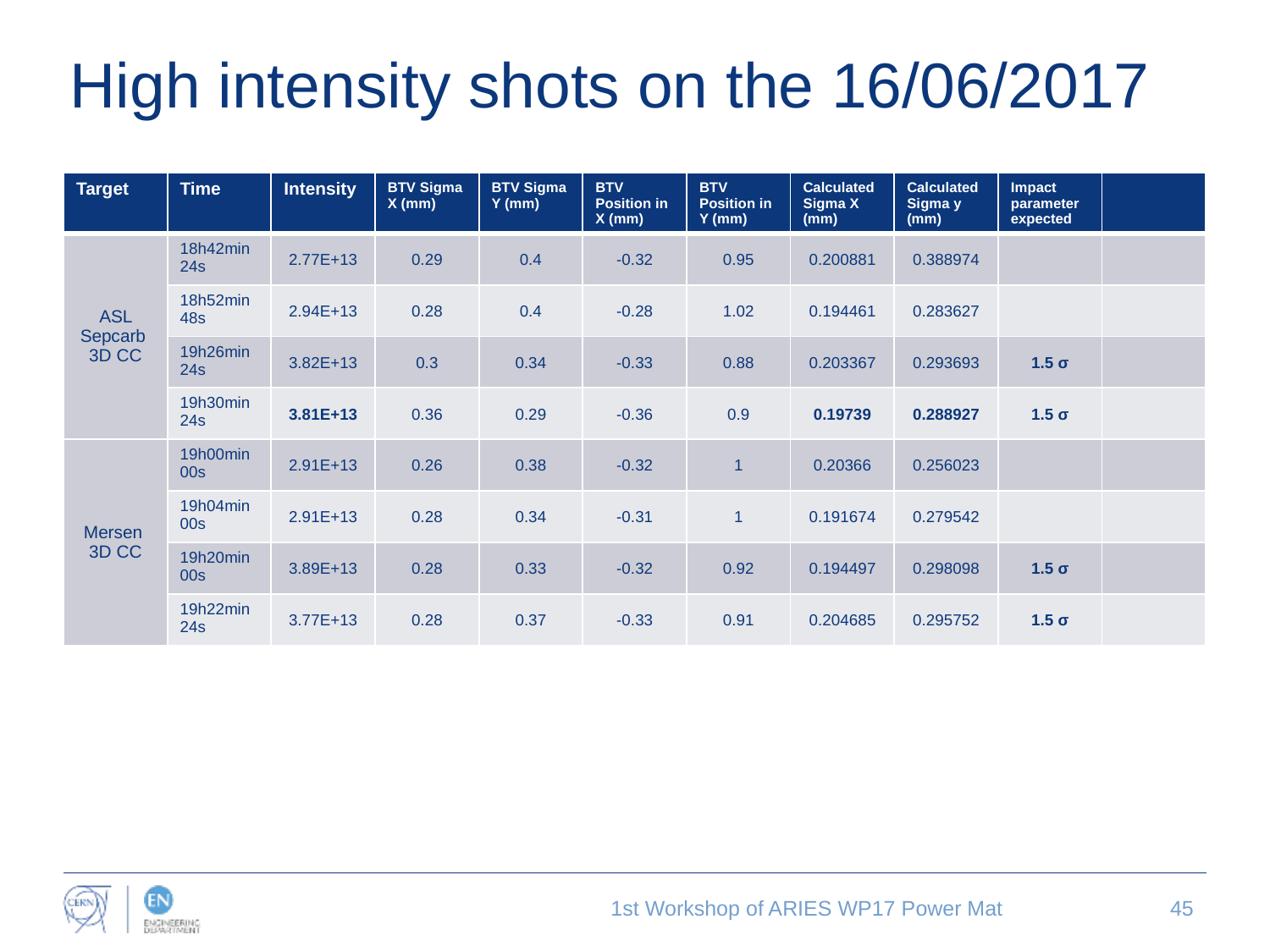

# High intensity shots on the 16/06/2017
| Target | Time | Intensity | BTV Sigma X (mm) | BTV Sigma Y (mm) | BTV Position in X (mm) | BTV Position in Y (mm) | Calculated Sigma X (mm) | Calculated Sigma y (mm) | Impact parameter expected |  |
| --- | --- | --- | --- | --- | --- | --- | --- | --- | --- | --- |
| ASL Sepcarb 3D CC | 18h42min24s | 2.77E+13 | 0.29 | 0.4 | -0.32 | 0.95 | 0.200881 | 0.388974 |  |  |
|  | 18h52min48s | 2.94E+13 | 0.28 | 0.4 | -0.28 | 1.02 | 0.194461 | 0.283627 |  |  |
|  | 19h26min24s | 3.82E+13 | 0.3 | 0.34 | -0.33 | 0.88 | 0.203367 | 0.293693 | 1.5 σ |  |
|  | 19h30min24s | 3.81E+13 | 0.36 | 0.29 | -0.36 | 0.9 | 0.19739 | 0.288927 | 1.5 σ |  |
| Mersen 3D CC | 19h00min00s | 2.91E+13 | 0.26 | 0.38 | -0.32 | 1 | 0.20366 | 0.256023 |  |  |
|  | 19h04min00s | 2.91E+13 | 0.28 | 0.34 | -0.31 | 1 | 0.191674 | 0.279542 |  |  |
|  | 19h20min00s | 3.89E+13 | 0.28 | 0.33 | -0.32 | 0.92 | 0.194497 | 0.298098 | 1.5 σ |  |
|  | 19h22min24s | 3.77E+13 | 0.28 | 0.37 | -0.33 | 0.91 | 0.204685 | 0.295752 | 1.5 σ |  |
1st Workshop of ARIES WP17 Power Mat
45